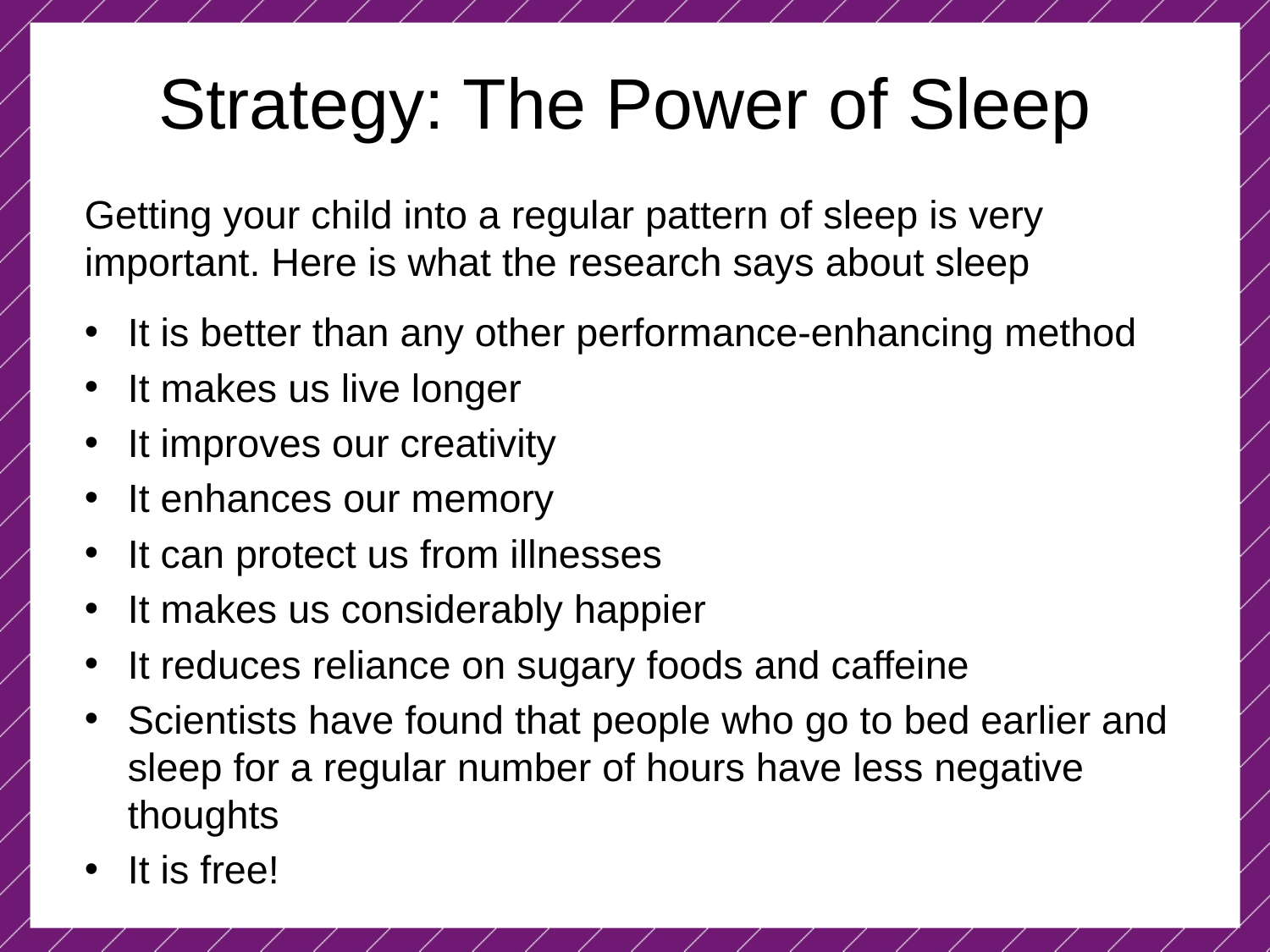

Strategy: The Power of Sleep

Getting your child into a regular pattern of sleep is very important. Here is what the research says about sleep

It is better than any other performance-enhancing method
It makes us live longer
It improves our creativity
It enhances our memory
It can protect us from illnesses
It makes us considerably happier
It reduces reliance on sugary foods and caffeine
Scientists have found that people who go to bed earlier and sleep for a regular number of hours have less negative thoughts
It is free!